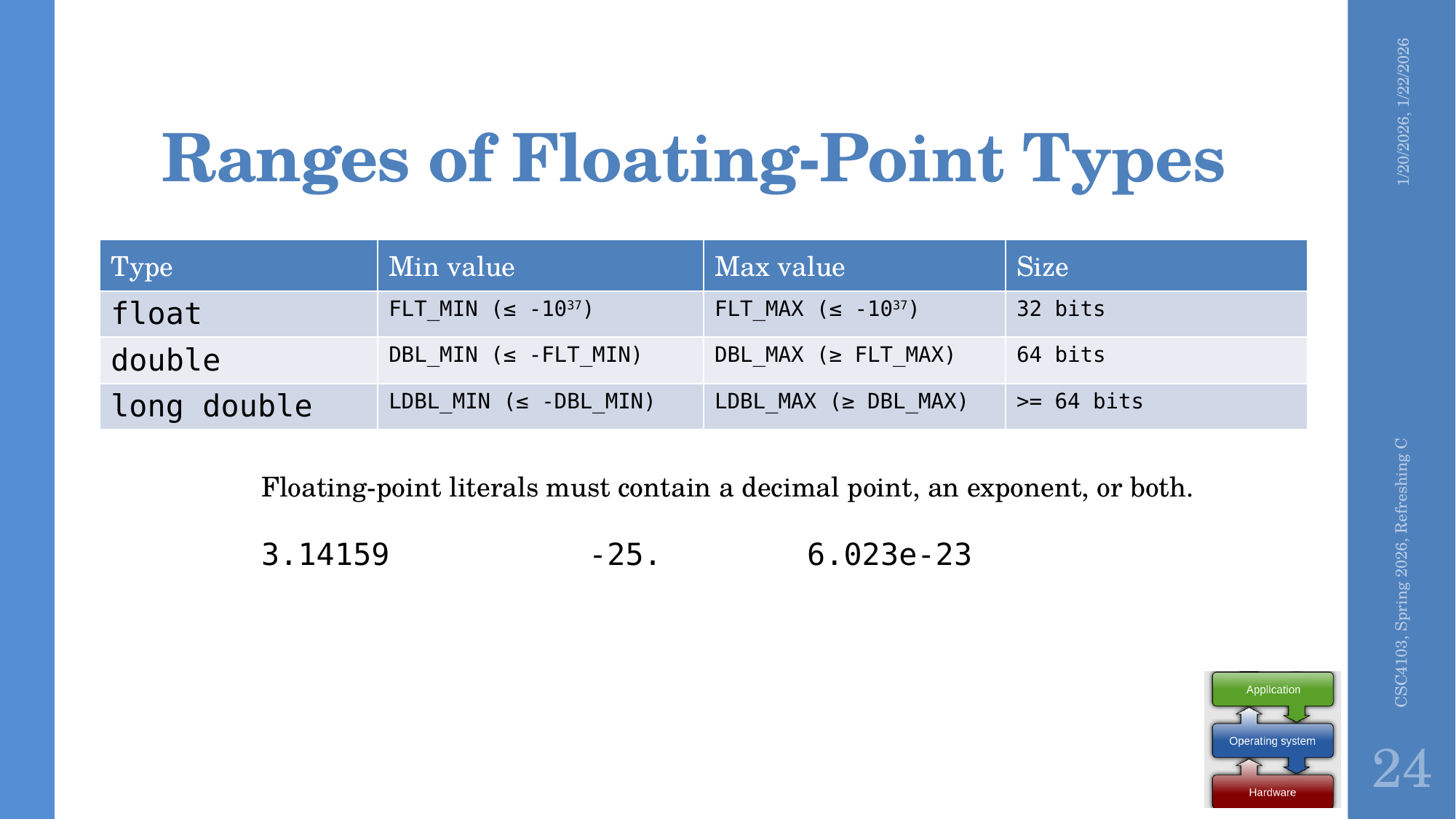

# Ranges of Floating-Point Types
1/20/2026, 1/22/2026
| Type | Min value | Max value | Size |
| --- | --- | --- | --- |
| float | FLT\_MIN (≤ -1037) | FLT\_MAX (≤ -1037) | 32 bits |
| double | DBL\_MIN (≤ -FLT\_MIN) | DBL\_MAX (≥ FLT\_MAX) | 64 bits |
| long double | LDBL\_MIN (≤ -DBL\_MIN) | LDBL\_MAX (≥ DBL\_MAX) | >= 64 bits |
Floating-point literals must contain a decimal point, an exponent, or both.

3.14159		-25.		6.023e-23
CSC4103, Spring 2026, Refreshing C
24